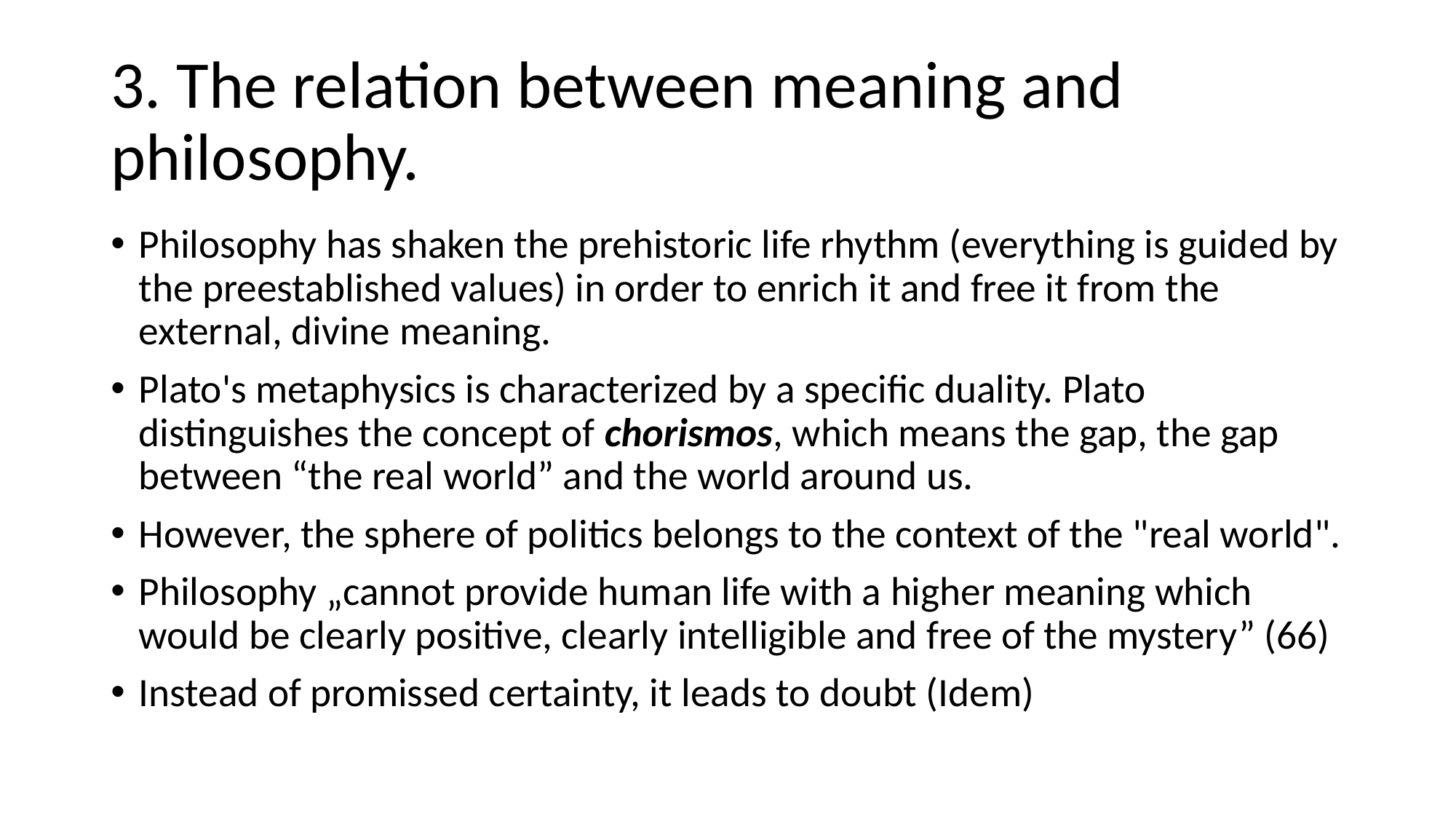

# 3. The relation between meaning and philosophy.
Philosophy has shaken the prehistoric life rhythm (everything is guided by the preestablished values) in order to enrich it and free it from the external, divine meaning.
Plato's metaphysics is characterized by a specific duality. Plato distinguishes the concept of chorismos, which means the gap, the gap between “the real world” and the world around us.
However, the sphere of politics belongs to the context of the "real world".
Philosophy „cannot provide human life with a higher meaning which would be clearly positive, clearly intelligible and free of the mystery” (66)
Instead of promissed certainty, it leads to doubt (Idem)